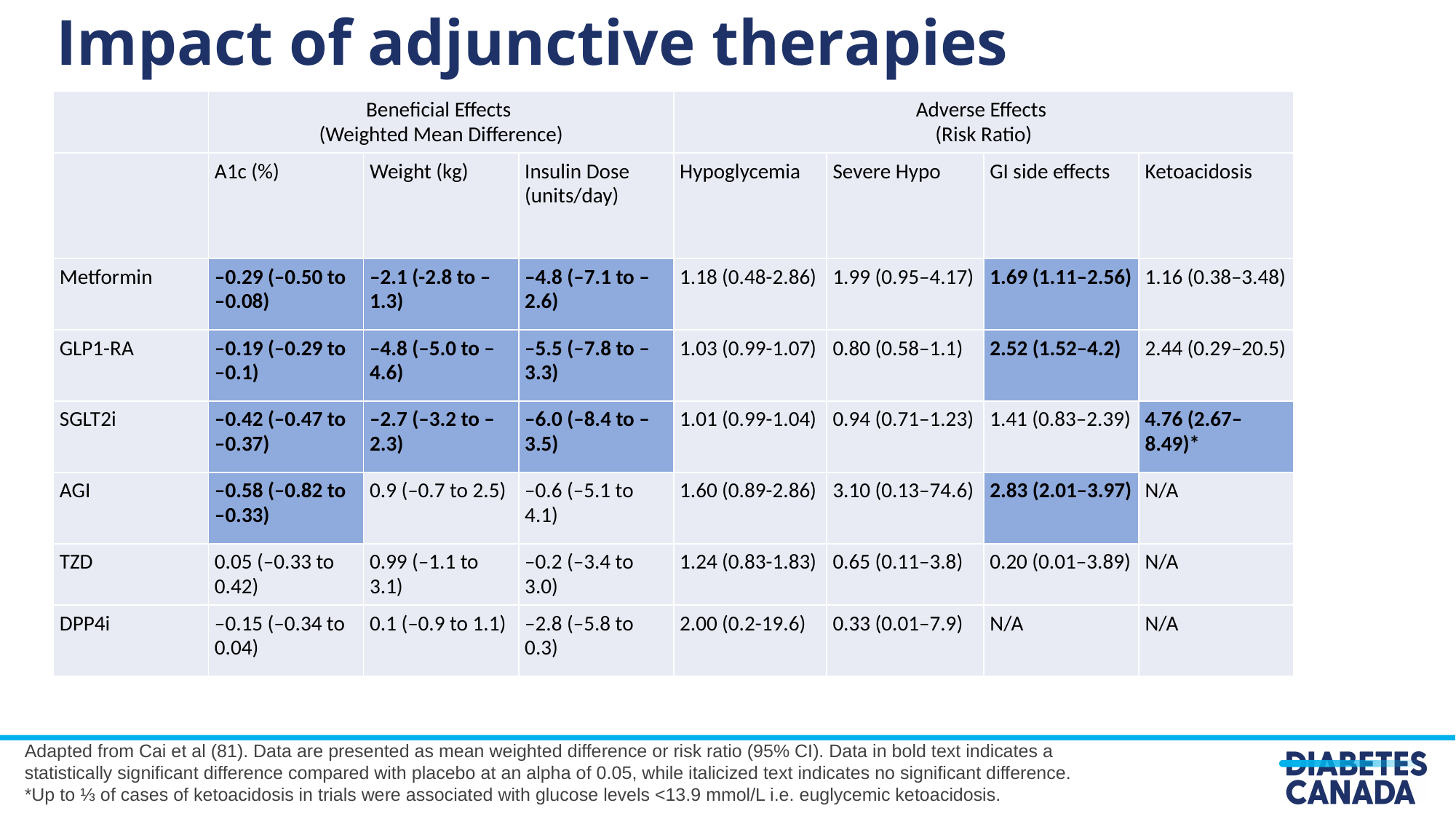

# Impact of adjunctive therapies
|  | Beneficial Effects (Weighted Mean Difference) |  |  | Adverse Effects (Risk Ratio) |  |  |  |
| --- | --- | --- | --- | --- | --- | --- | --- |
|  | A1c (%) | Weight (kg) | Insulin Dose (units/day) | Hypoglycemia | Severe Hypo | GI side effects | Ketoacidosis |
| Metformin | –0.29 (–0.50 to –0.08) | –2.1 (-2.8 to –1.3) | –4.8 (–7.1 to –2.6) | 1.18 (0.48-2.86) | 1.99 (0.95–4.17) | 1.69 (1.11–2.56) | 1.16 (0.38–3.48) |
| GLP1-RA | –0.19 (–0.29 to –0.1) | –4.8 (–5.0 to –4.6) | –5.5 (–7.8 to –3.3) | 1.03 (0.99-1.07) | 0.80 (0.58–1.1) | 2.52 (1.52–4.2) | 2.44 (0.29–20.5) |
| SGLT2i | –0.42 (–0.47 to –0.37) | –2.7 (–3.2 to –2.3) | –6.0 (–8.4 to –3.5) | 1.01 (0.99-1.04) | 0.94 (0.71–1.23) | 1.41 (0.83–2.39) | 4.76 (2.67–8.49)\* |
| AGI | –0.58 (–0.82 to –0.33) | 0.9 (–0.7 to 2.5) | –0.6 (–5.1 to 4.1) | 1.60 (0.89-2.86) | 3.10 (0.13–74.6) | 2.83 (2.01–3.97) | N/A |
| TZD | 0.05 (–0.33 to 0.42) | 0.99 (–1.1 to 3.1) | –0.2 (–3.4 to 3.0) | 1.24 (0.83-1.83) | 0.65 (0.11–3.8) | 0.20 (0.01–3.89) | N/A |
| DPP4i | –0.15 (–0.34 to 0.04) | 0.1 (–0.9 to 1.1) | –2.8 (–5.8 to 0.3) | 2.00 (0.2-19.6) | 0.33 (0.01–7.9) | N/A | N/A |
Adapted from Cai et al (81). Data are presented as mean weighted difference or risk ratio (95% CI). Data in bold text indicates a statistically significant difference compared with placebo at an alpha of 0.05, while italicized text indicates no significant difference. *Up to ⅓ of cases of ketoacidosis in trials were associated with glucose levels <13.9 mmol/L i.e. euglycemic ketoacidosis.